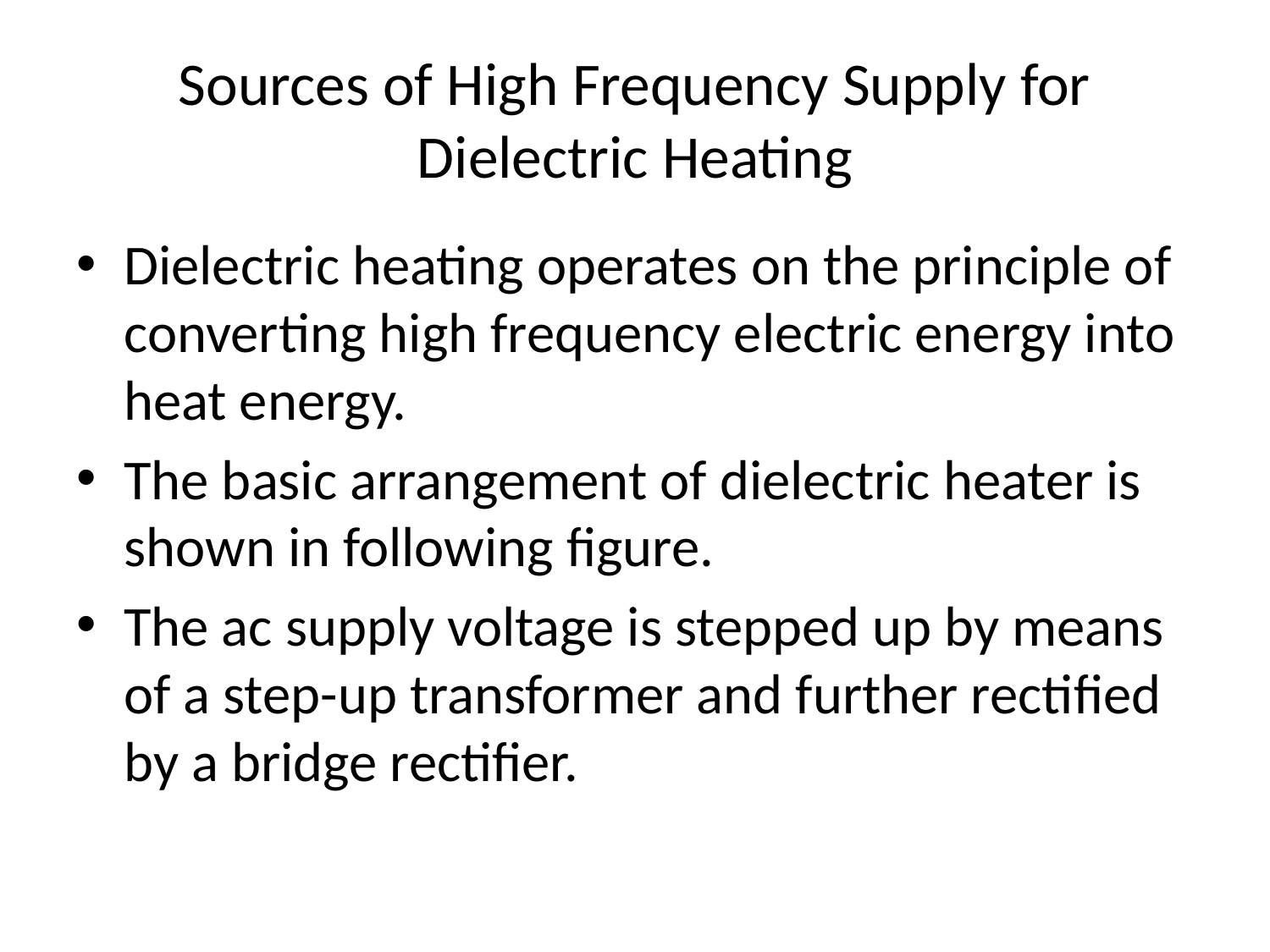

# Sources of High Frequency Supply for Dielectric Heating
Dielectric heating operates on the principle of converting high frequency electric energy into heat energy.
The basic arrangement of dielectric heater is shown in following figure.
The ac supply voltage is stepped up by means of a step-up transformer and further rectified by a bridge rectifier.